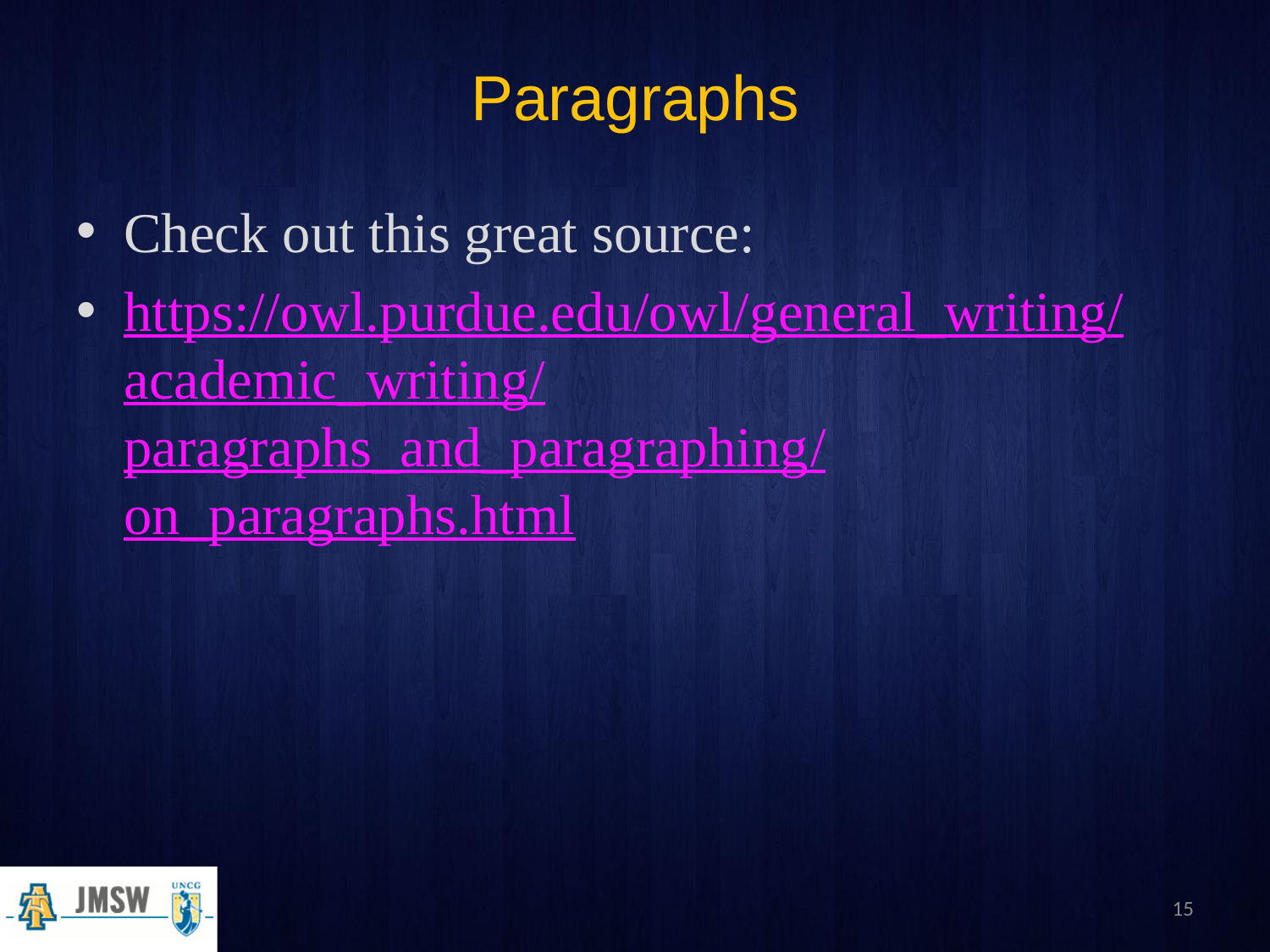

# Paragraphs
Check out this great source:
https://owl.purdue.edu/owl/general_writing/academic_writing/paragraphs_and_paragraphing/on_paragraphs.html
15